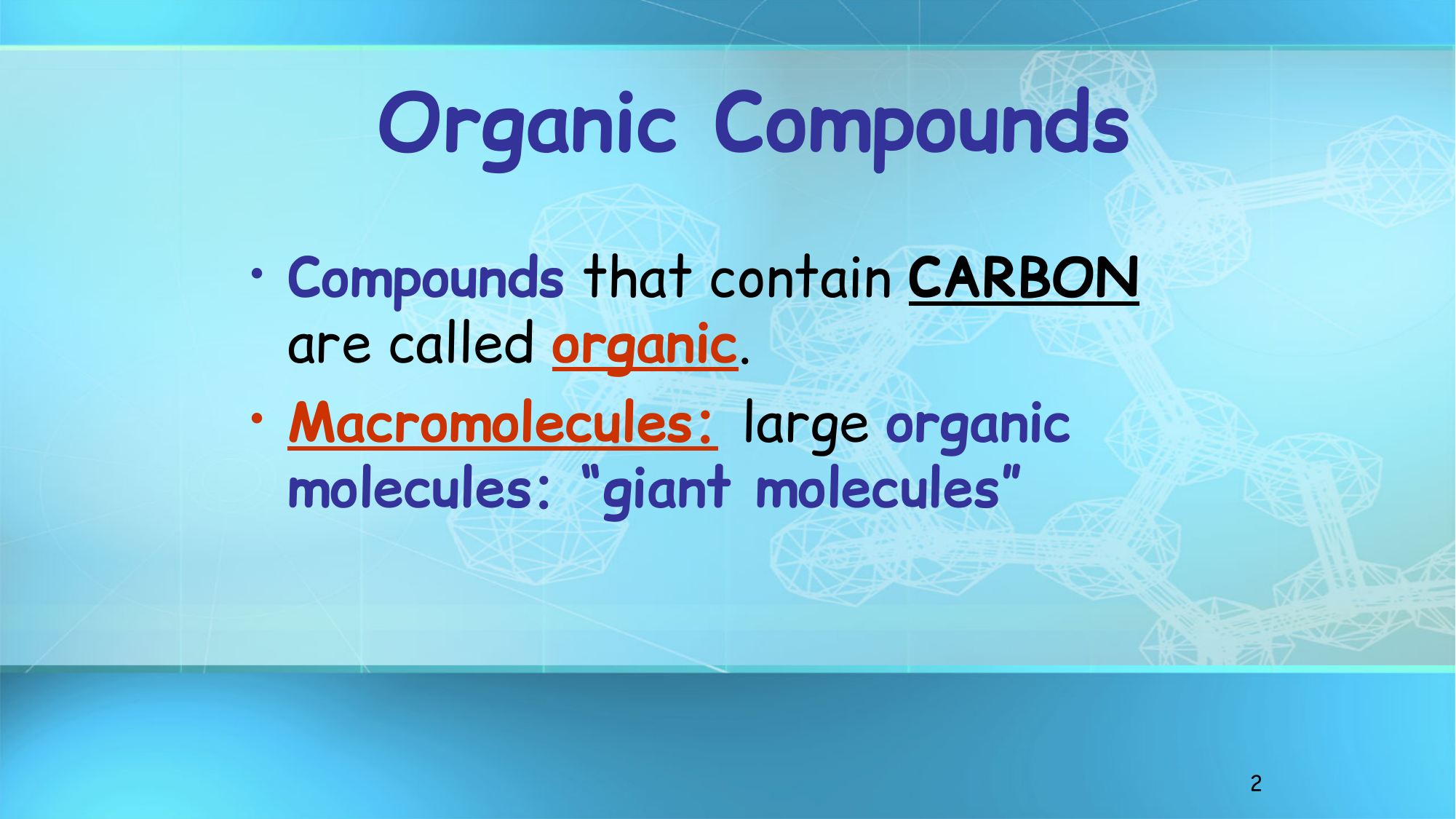

Organic Compounds
Compounds that contain CARBON are called organic.
Macromolecules: large organic molecules: “giant molecules”

2